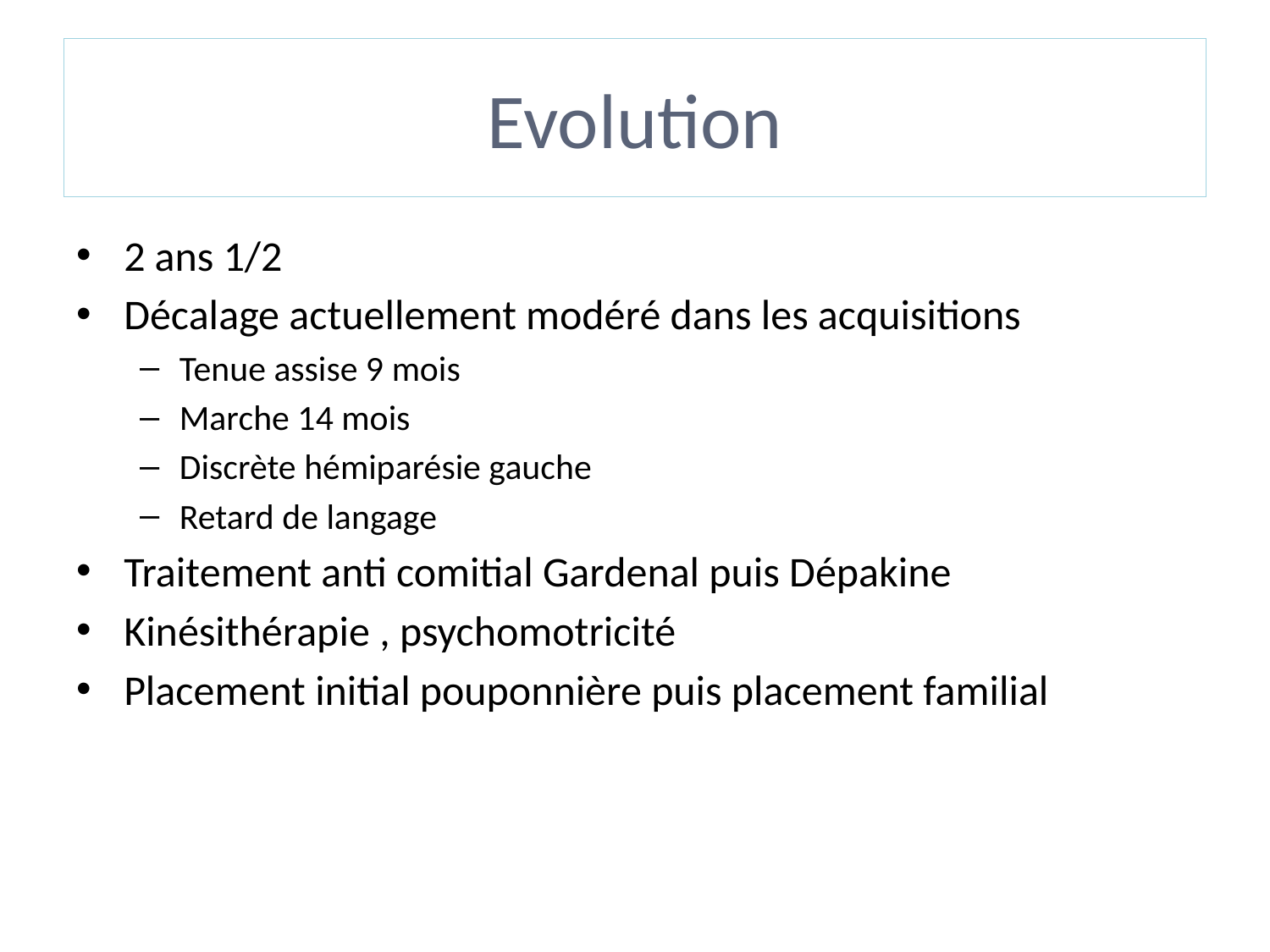

# Evolution
2 ans 1/2
Décalage actuellement modéré dans les acquisitions
Tenue assise 9 mois
Marche 14 mois
Discrète hémiparésie gauche
Retard de langage
Traitement anti comitial Gardenal puis Dépakine
Kinésithérapie , psychomotricité
Placement initial pouponnière puis placement familial